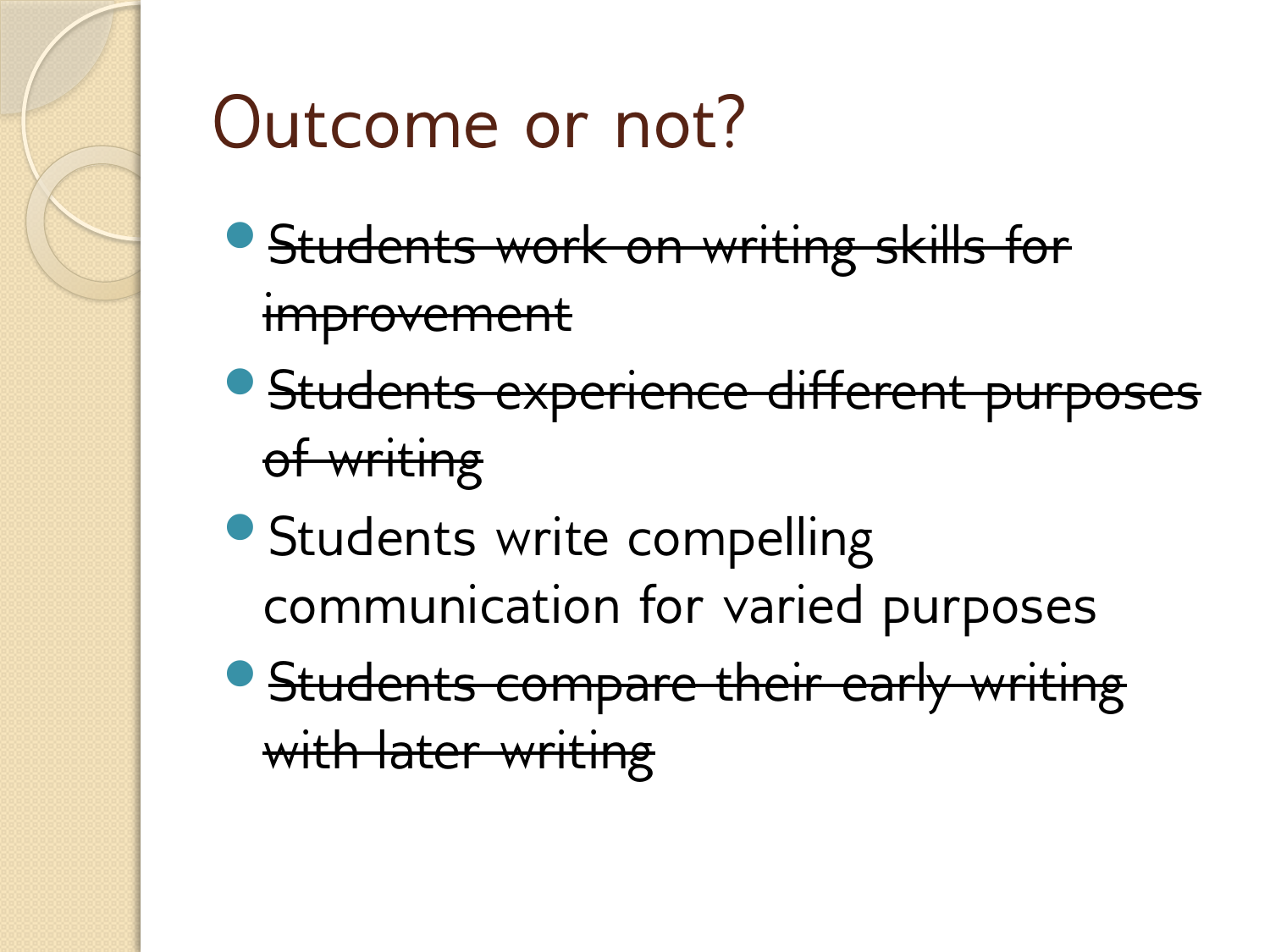

# Outcome or not?
Students work on writing skills for improvement
Students experience different purposes of writing
Students write compelling communication for varied purposes
Students compare their early writing with later writing